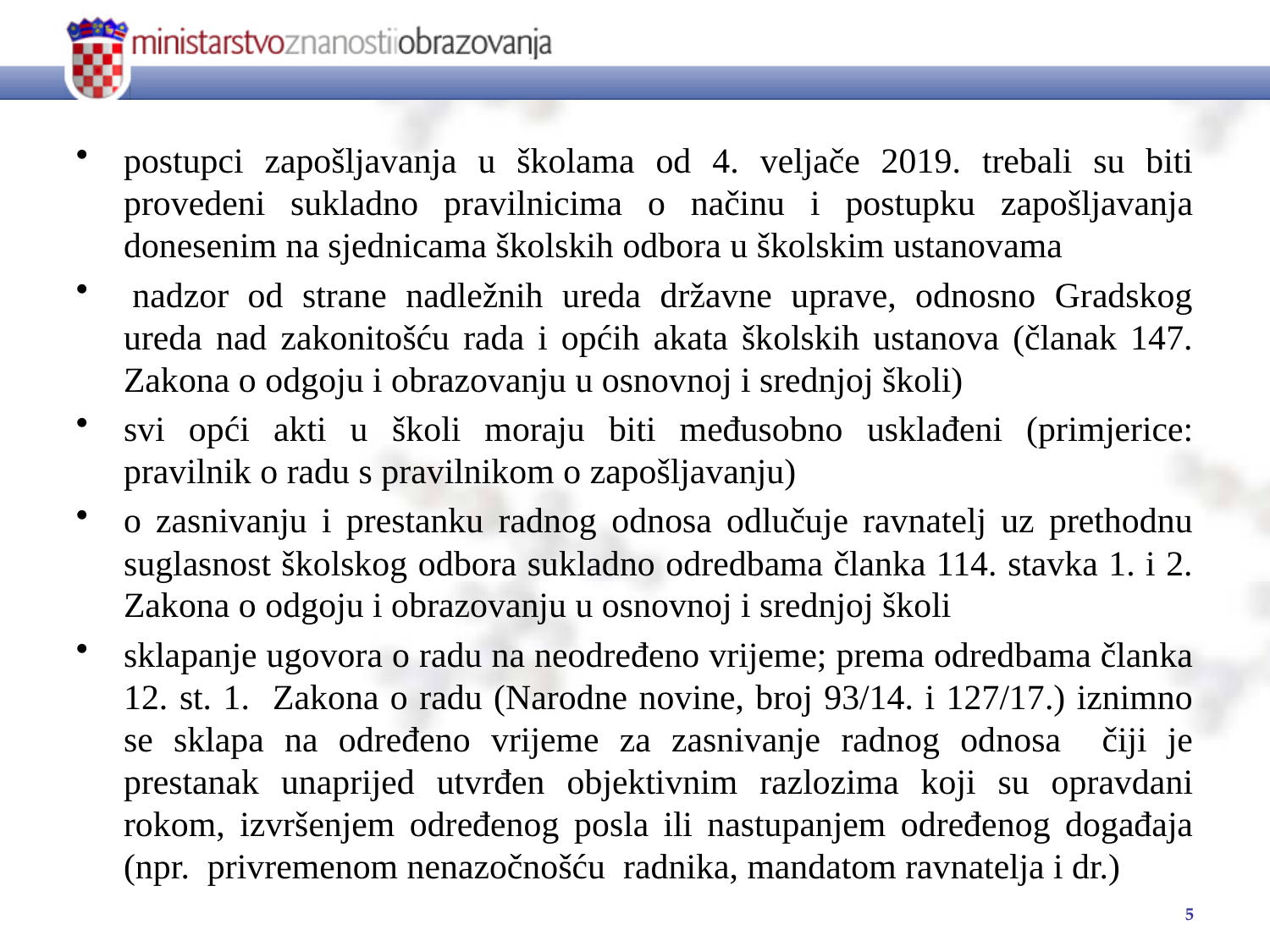

#
postupci zapošljavanja u školama od 4. veljače 2019. trebali su biti provedeni sukladno pravilnicima o načinu i postupku zapošljavanja donesenim na sjednicama školskih odbora u školskim ustanovama
 nadzor od strane nadležnih ureda državne uprave, odnosno Gradskog ureda nad zakonitošću rada i općih akata školskih ustanova (članak 147. Zakona o odgoju i obrazovanju u osnovnoj i srednjoj školi)
svi opći akti u školi moraju biti međusobno usklađeni (primjerice: pravilnik o radu s pravilnikom o zapošljavanju)
o zasnivanju i prestanku radnog odnosa odlučuje ravnatelj uz prethodnu suglasnost školskog odbora sukladno odredbama članka 114. stavka 1. i 2. Zakona o odgoju i obrazovanju u osnovnoj i srednjoj školi
sklapanje ugovora o radu na neodređeno vrijeme; prema odredbama članka 12. st. 1.  Zakona o radu (Narodne novine, broj 93/14. i 127/17.) iznimno se sklapa na određeno vrijeme za zasnivanje radnog odnosa  čiji je prestanak unaprijed utvrđen objektivnim razlozima koji su opravdani rokom, izvršenjem određenog posla ili nastupanjem određenog događaja (npr.  privremenom nenazočnošću  radnika, mandatom ravnatelja i dr.)

5